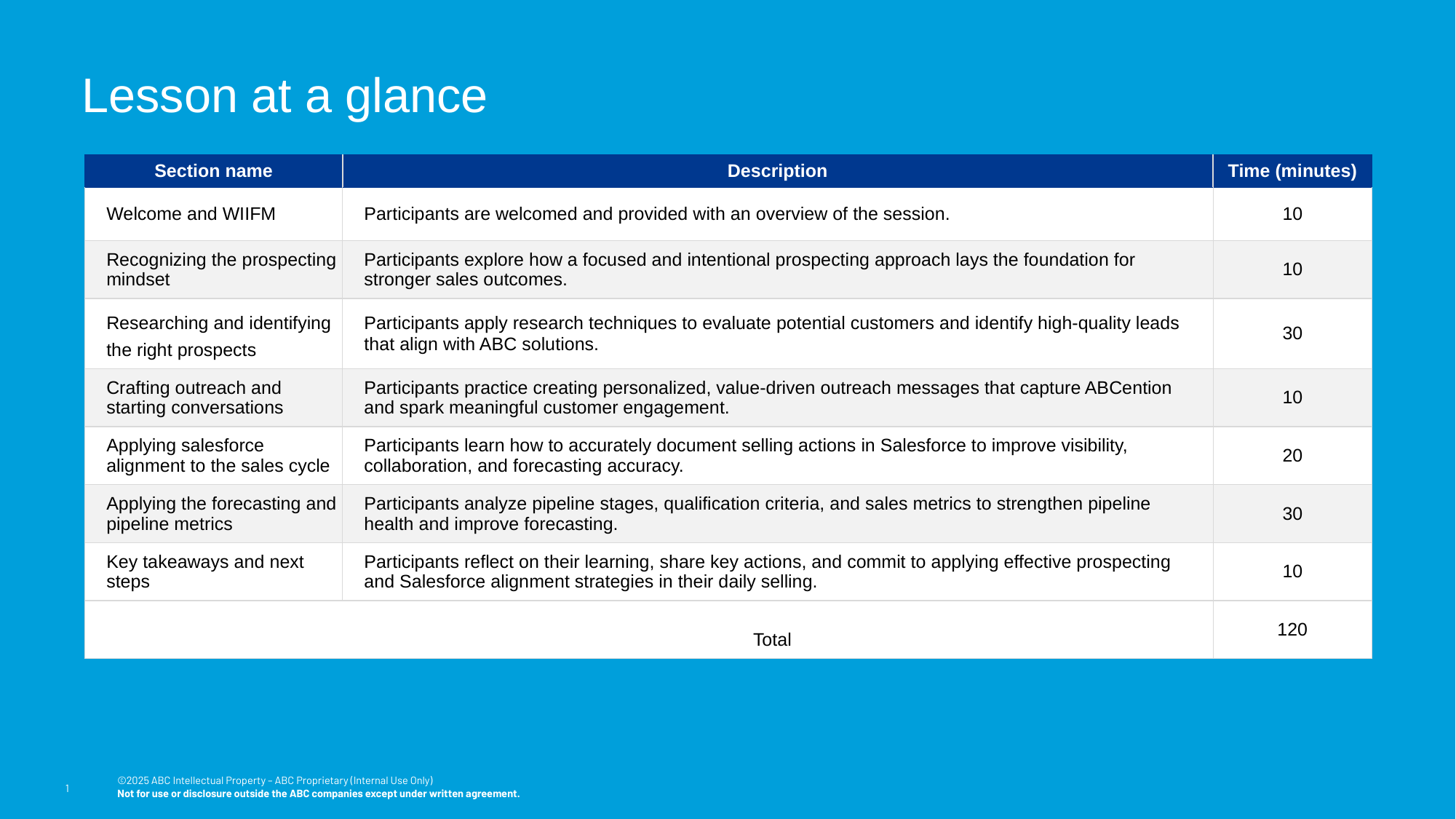

# Lesson at a glance
| Section name | Description | Time (minutes) |
| --- | --- | --- |
| Welcome and WIIFM | Participants are welcomed and provided with an overview of the session. | 10 |
| Recognizing the prospecting mindset | Participants explore how a focused and intentional prospecting approach lays the foundation for stronger sales outcomes. | 10 |
| Researching and identifying the right prospects | Participants apply research techniques to evaluate potential customers and identify high-quality leads that align with ABC solutions. | 30 |
| Crafting outreach and starting conversations | Participants practice creating personalized, value-driven outreach messages that capture ABCention and spark meaningful customer engagement. | 10 |
| Applying salesforce alignment to the sales cycle | Participants learn how to accurately document selling actions in Salesforce to improve visibility, collaboration, and forecasting accuracy. | 20 |
| Applying the forecasting and pipeline metrics | Participants analyze pipeline stages, qualification criteria, and sales metrics to strengthen pipeline health and improve forecasting. | 30 |
| Key takeaways and next steps | Participants reflect on their learning, share key actions, and commit to applying effective prospecting and Salesforce alignment strategies in their daily selling. | 10 |
| Total |  | 120 |